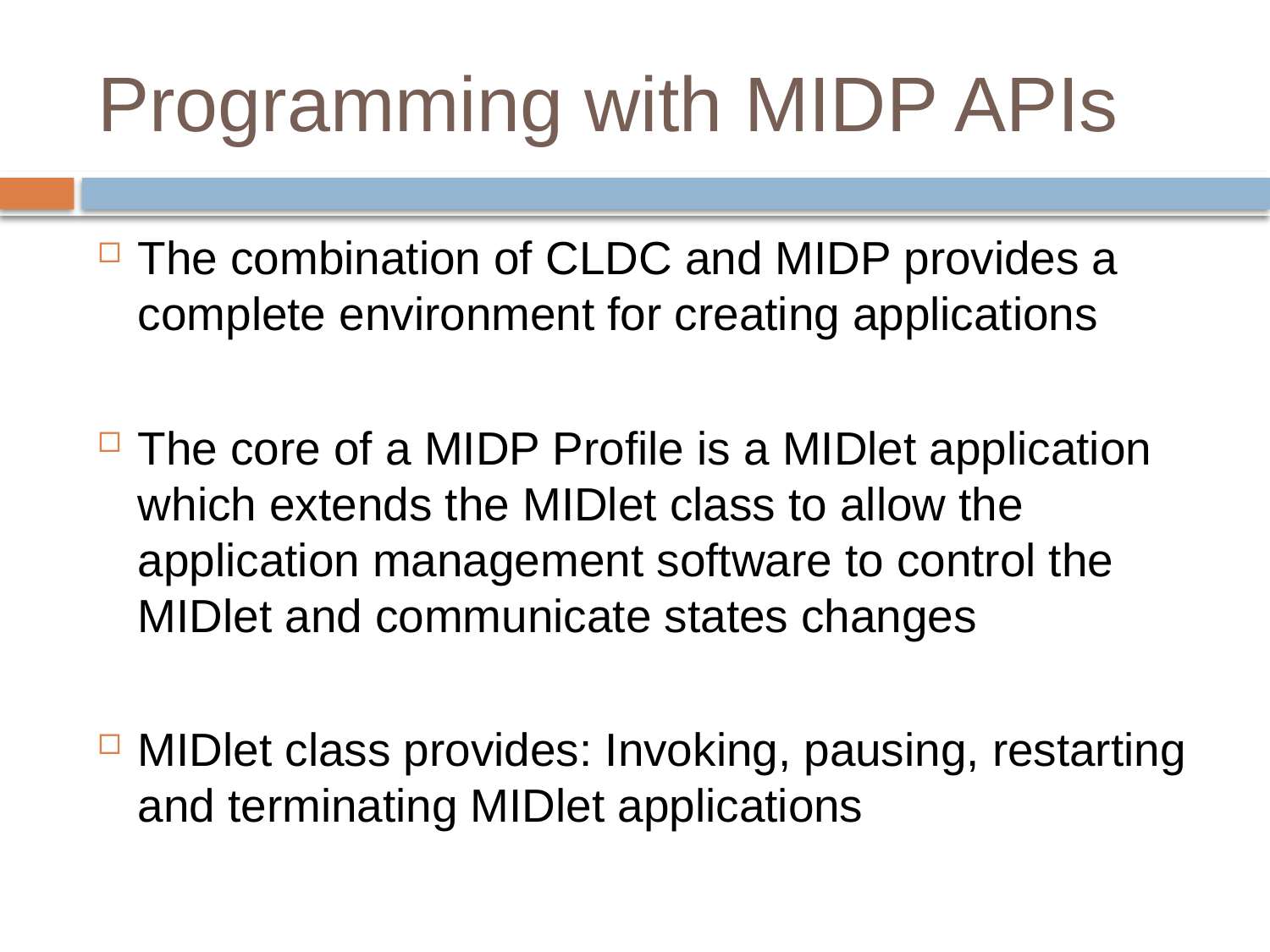

# Programming with MIDP APIs
The combination of CLDC and MIDP provides a complete environment for creating applications

The core of a MIDP Profile is a MIDlet application which extends the MIDlet class to allow the application management software to control the MIDlet and communicate states changes

MIDlet class provides: Invoking, pausing, restarting and terminating MIDlet applications